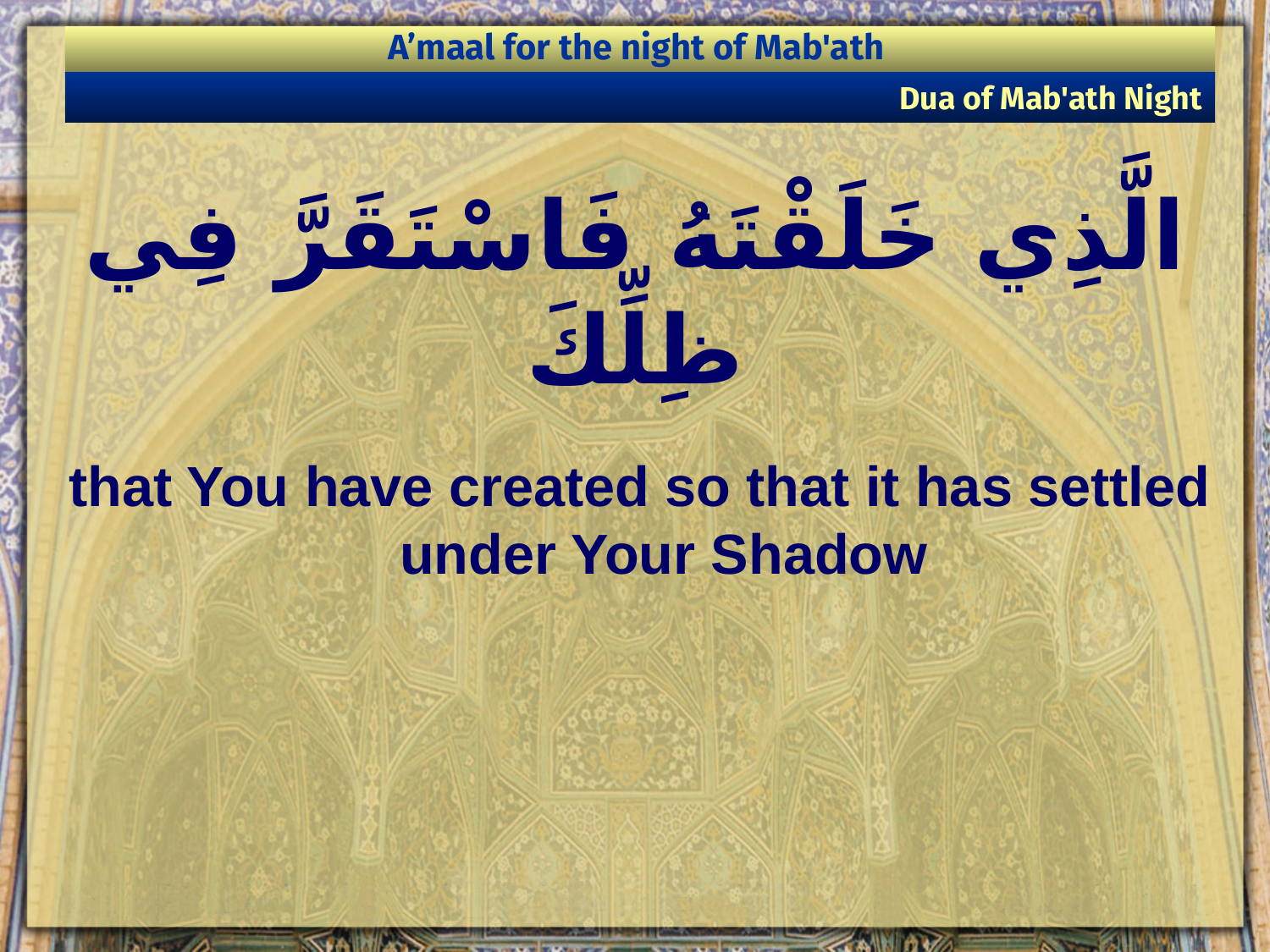

A’maal for the night of Mab'ath
Dua of Mab'ath Night
# الَّذِي خَلَقْتَهُ فَاسْتَقَرَّ فِي ظِلِّكَ
that You have created so that it has settled under Your Shadow